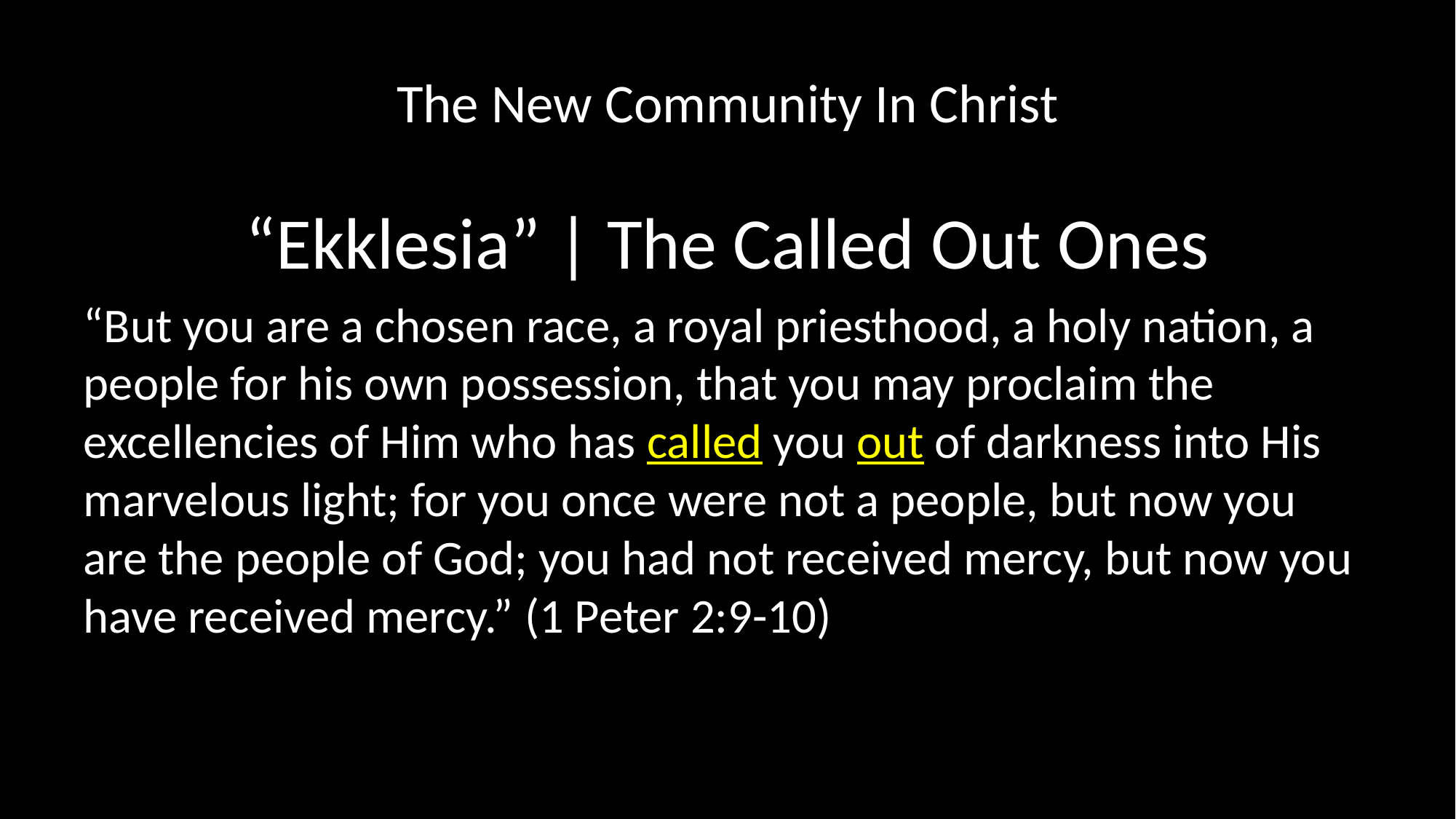

# The New Community In Christ
“Ekklesia” | The Called Out Ones
“But you are a chosen race, a royal priesthood, a holy nation, a people for his own possession, that you may proclaim the excellencies of Him who has called you out of darkness into His marvelous light; for you once were not a people, but now you are the people of God; you had not received mercy, but now you have received mercy.” (1 Peter 2:9-10)